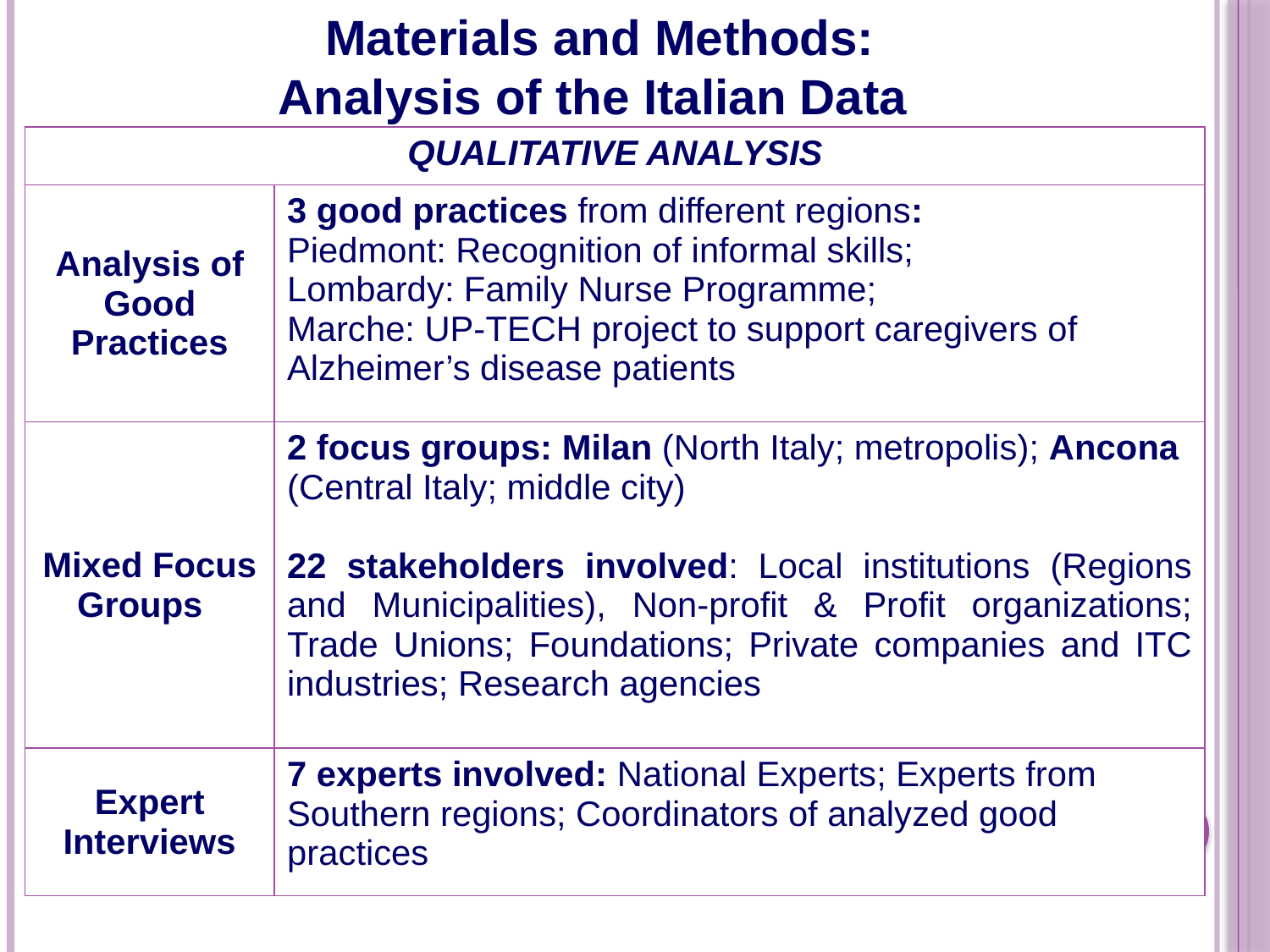

Materials and Methods:
Analysis of the Italian Data
| QUALITATIVE ANALYSIS |  |
| --- | --- |
| Analysis of Good Practices | 3 good practices from different regions: Piedmont: Recognition of informal skills; Lombardy: Family Nurse Programme; Marche: UP-TECH project to support caregivers of Alzheimer’s disease patients |
| Mixed Focus Groups | 2 focus groups: Milan (North Italy; metropolis); Ancona (Central Italy; middle city) 22 stakeholders involved: Local institutions (Regions and Municipalities), Non-profit & Profit organizations; Trade Unions; Foundations; Private companies and ITC industries; Research agencies |
| Expert Interviews | 7 experts involved: National Experts; Experts from Southern regions; Coordinators of analyzed good practices |
4